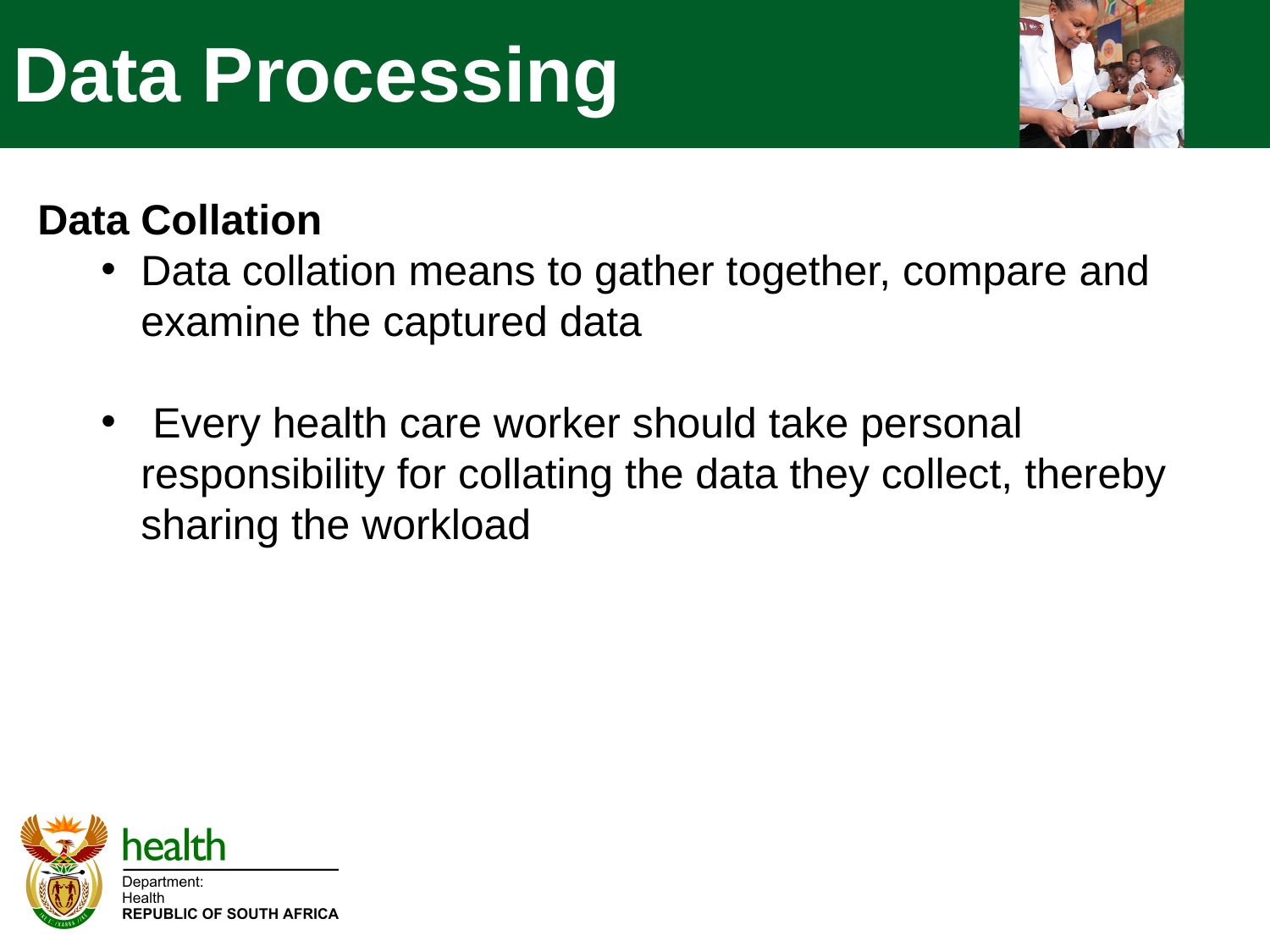

Data Processing
Data Collation
Data collation means to gather together, compare and examine the captured data

 Every health care worker should take personal responsibility for collating the data they collect, thereby sharing the workload